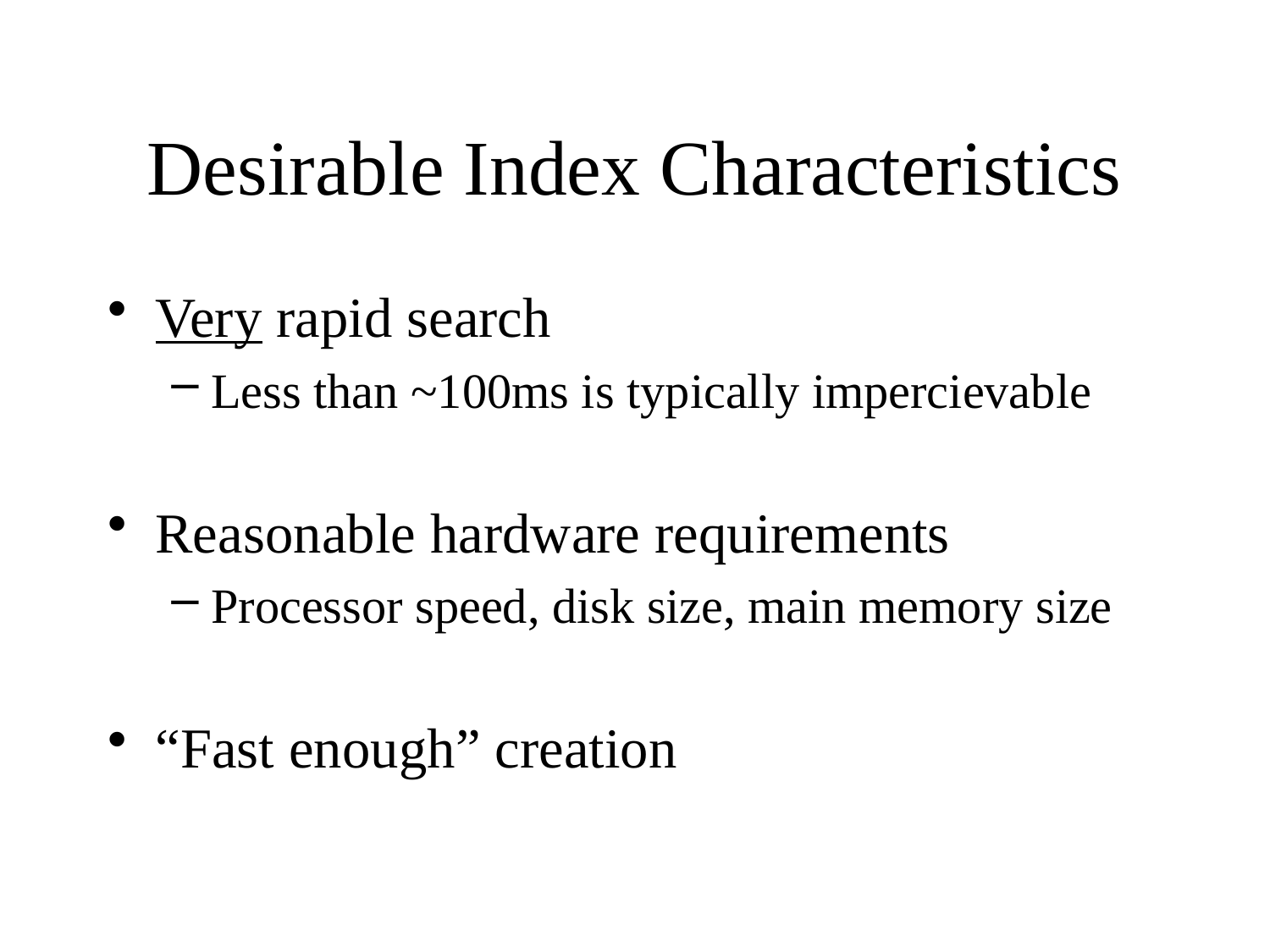

# Desirable Index Characteristics
Very rapid search
Less than ~100ms is typically impercievable

Reasonable hardware requirements
Processor speed, disk size, main memory size

“Fast enough” creation